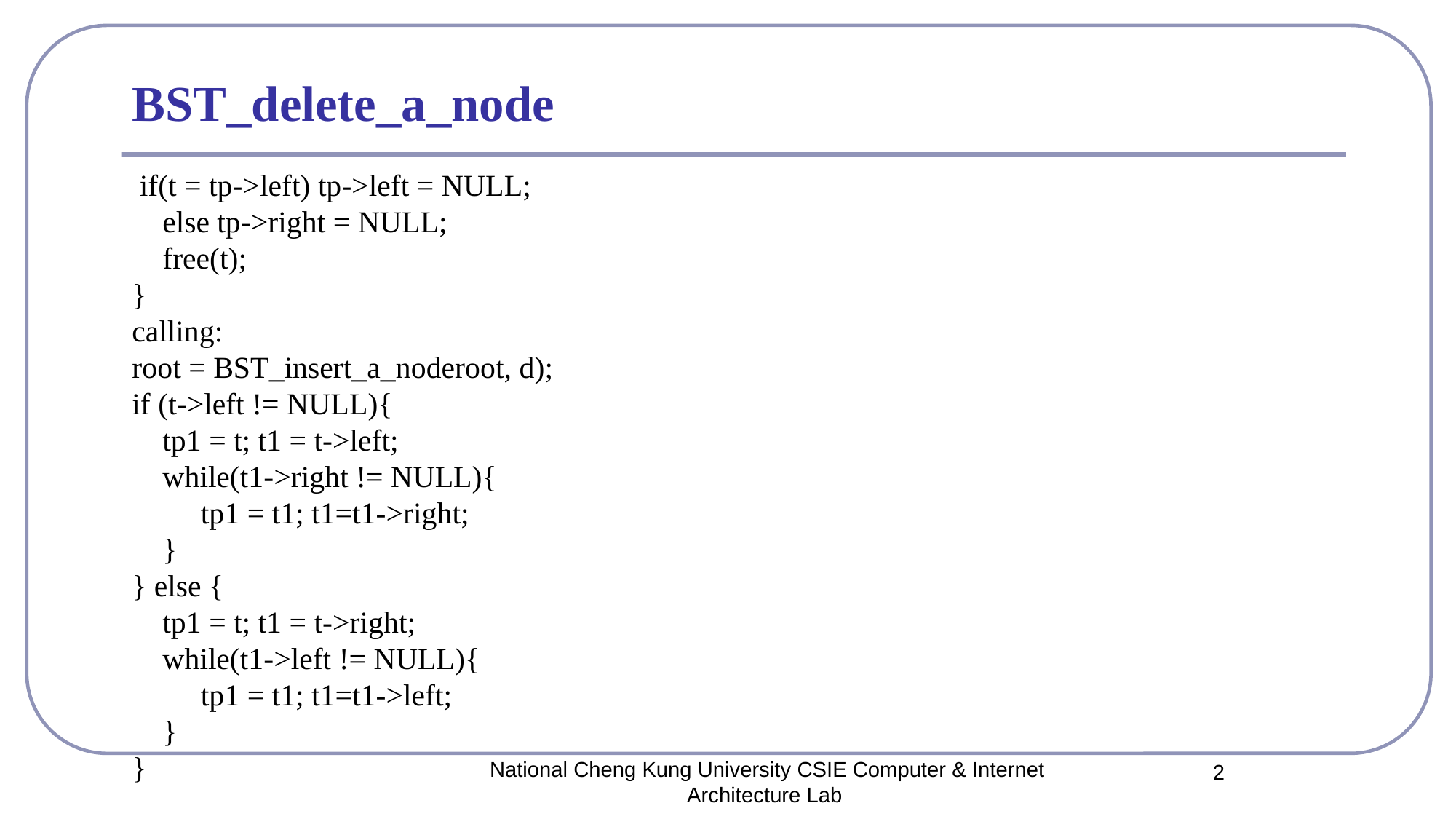

# BST_delete_a_node

 if(t = tp->left) tp->left = NULL;
    else tp->right = NULL;
    free(t);
}
calling:
root = BST_insert_a_noderoot, d);
if (t->left != NULL){
    tp1 = t; t1 = t->left;
    while(t1->right != NULL){
         tp1 = t1; t1=t1->right;
    }
} else {
    tp1 = t; t1 = t->right;
    while(t1->left != NULL){
         tp1 = t1; t1=t1->left;
    }
}
National Cheng Kung University CSIE Computer & Internet Architecture Lab
2